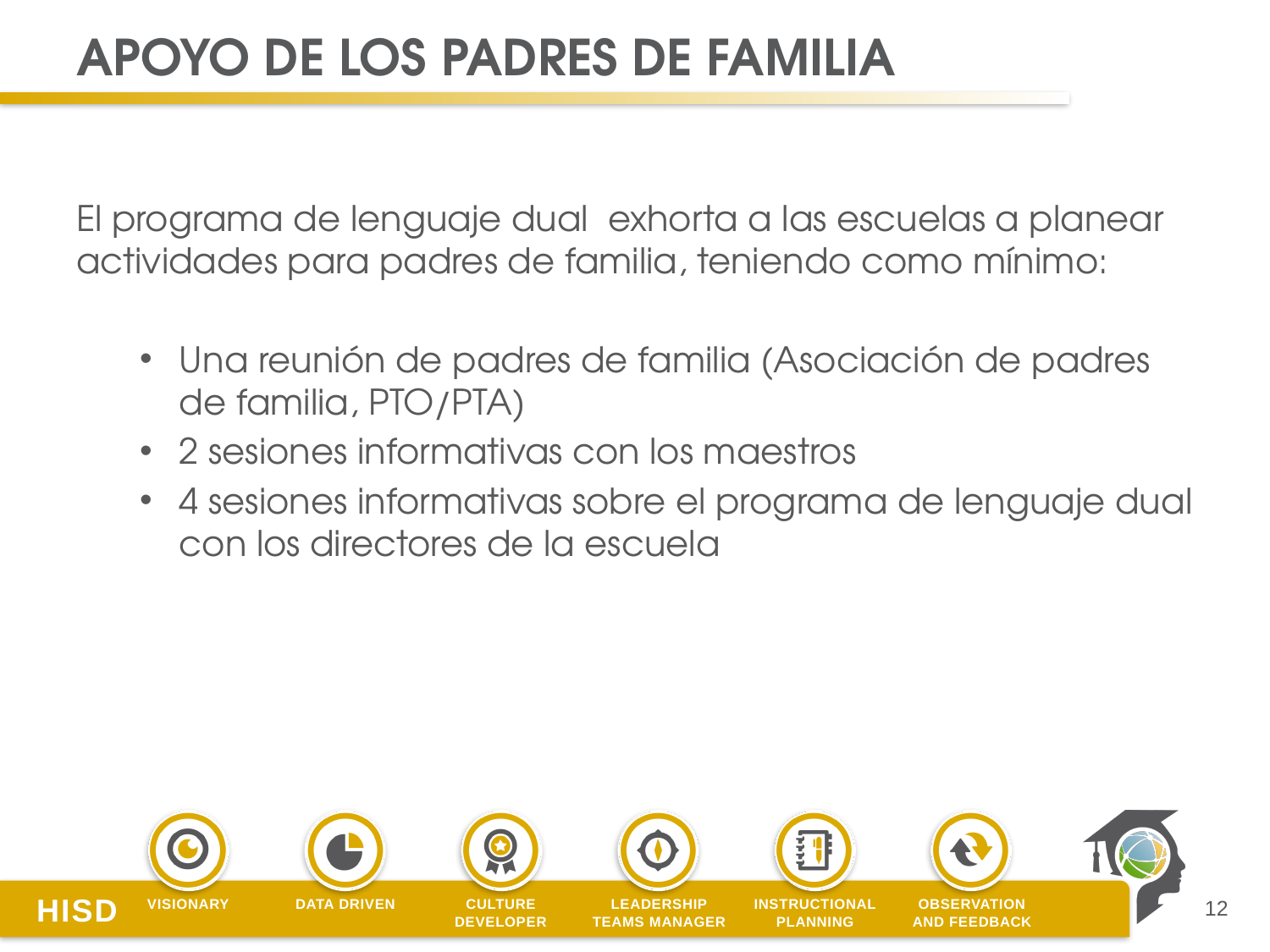

# Apoyo de los Padres de familia
El programa de lenguaje dual  exhorta a las escuelas a planear actividades para padres de familia, teniendo como mínimo:

Una reunión de padres de familia (Asociación de padres de familia, PTO/PTA)
2 sesiones informativas con los maestros
4 sesiones informativas sobre el programa de lenguaje dual con los directores de la escuela

12